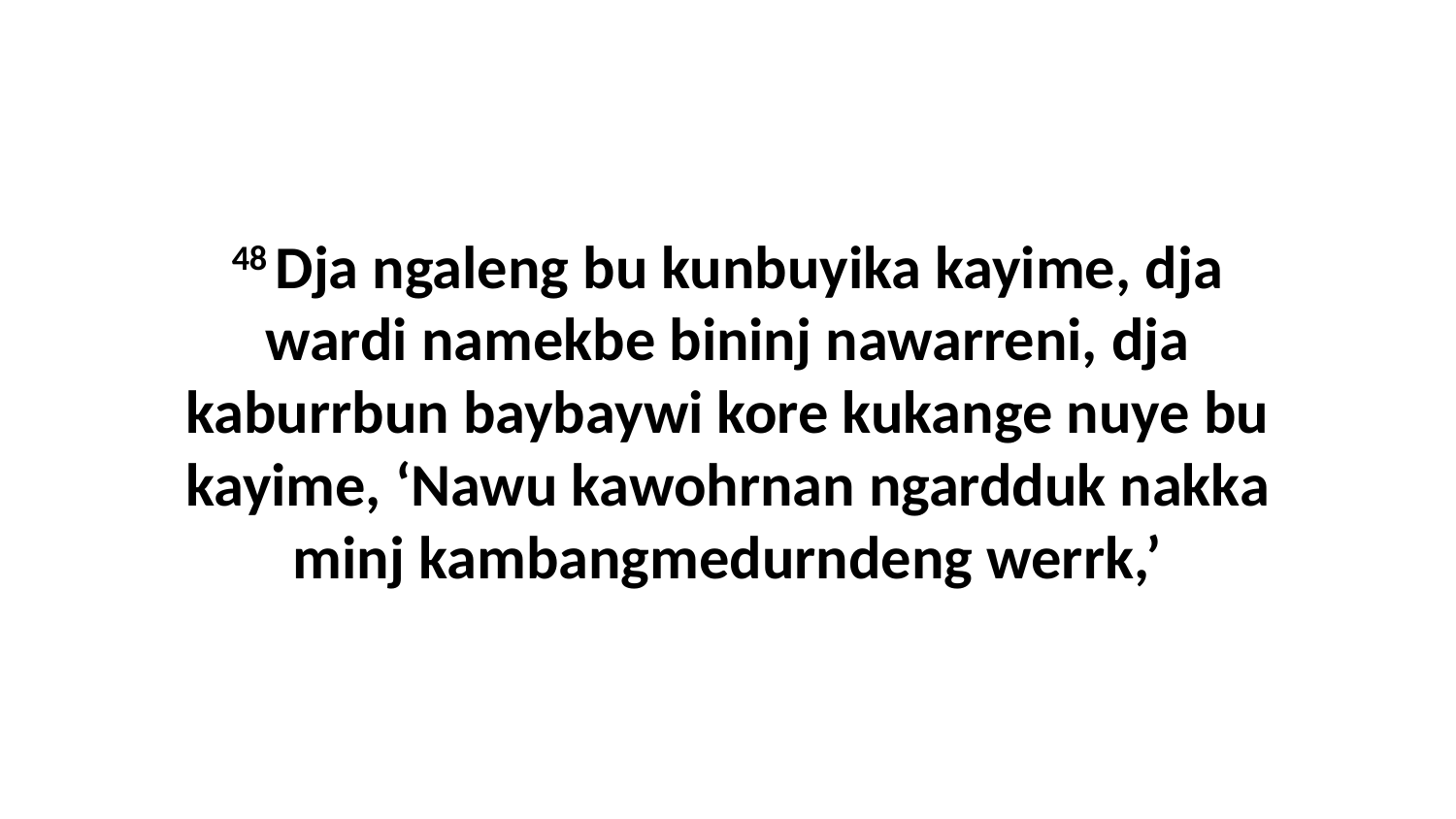

48 Dja ngaleng bu kunbuyika kayime, dja wardi namekbe bininj nawarreni, dja kaburrbun baybaywi kore kukange nuye bu kayime, ‘Nawu kawohrnan ngardduk nakka minj kambangmedurndeng werrk,’